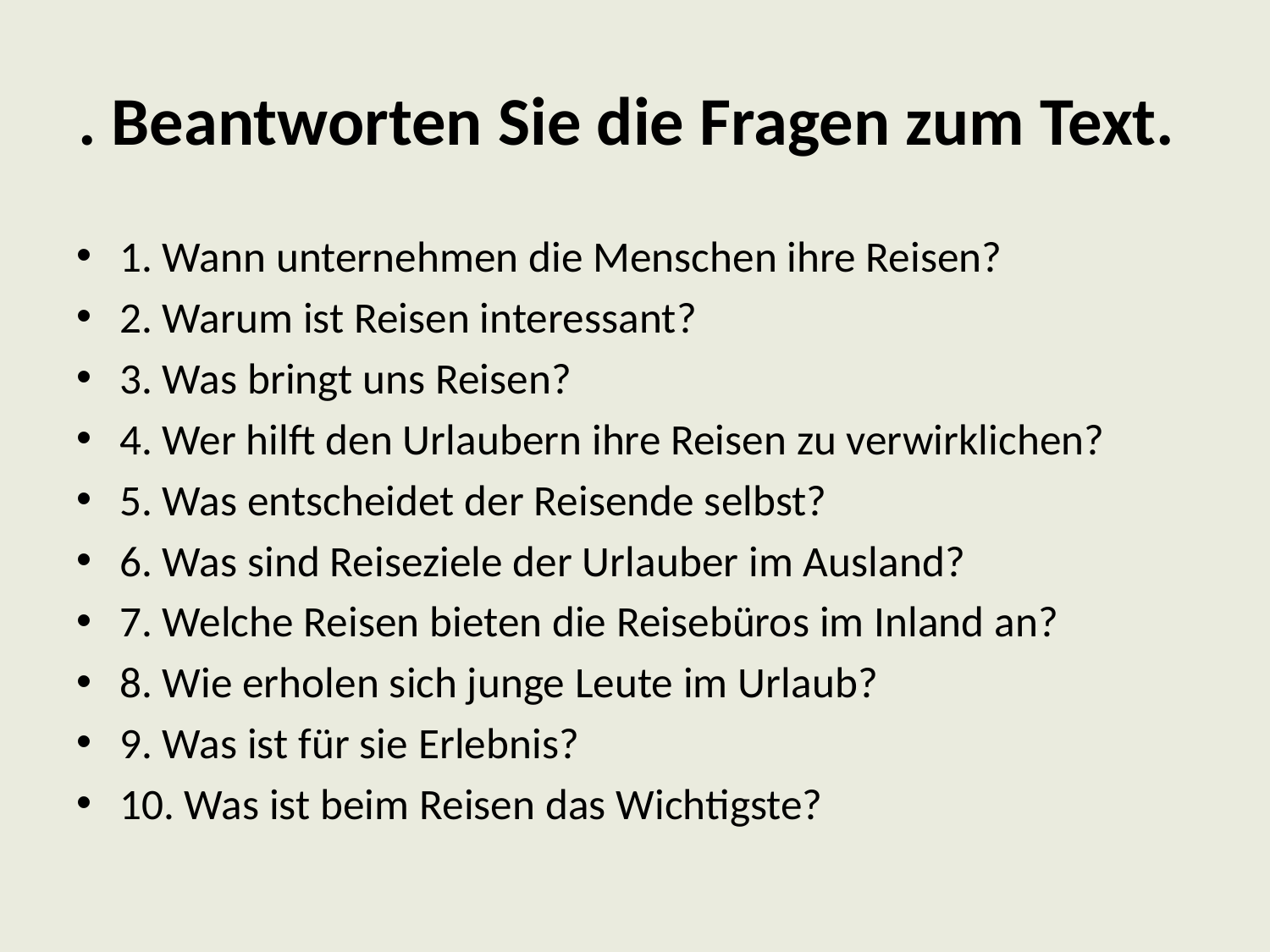

# . Beantworten Sie die Fragen zum Text.
1. Wann unternehmen die Menschen ihre Reisen?
2. Warum ist Reisen interessant?
3. Was bringt uns Reisen?
4. Wer hilft den Urlaubern ihre Reisen zu verwirklichen?
5. Was entscheidet der Reisende selbst?
6. Was sind Reiseziele der Urlauber im Ausland?
7. Welche Reisen bieten die Reisebüros im Inland an?
8. Wie erholen sich junge Leute im Urlaub?
9. Was ist für sie Erlebnis?
10. Was ist beim Reisen das Wichtigste?